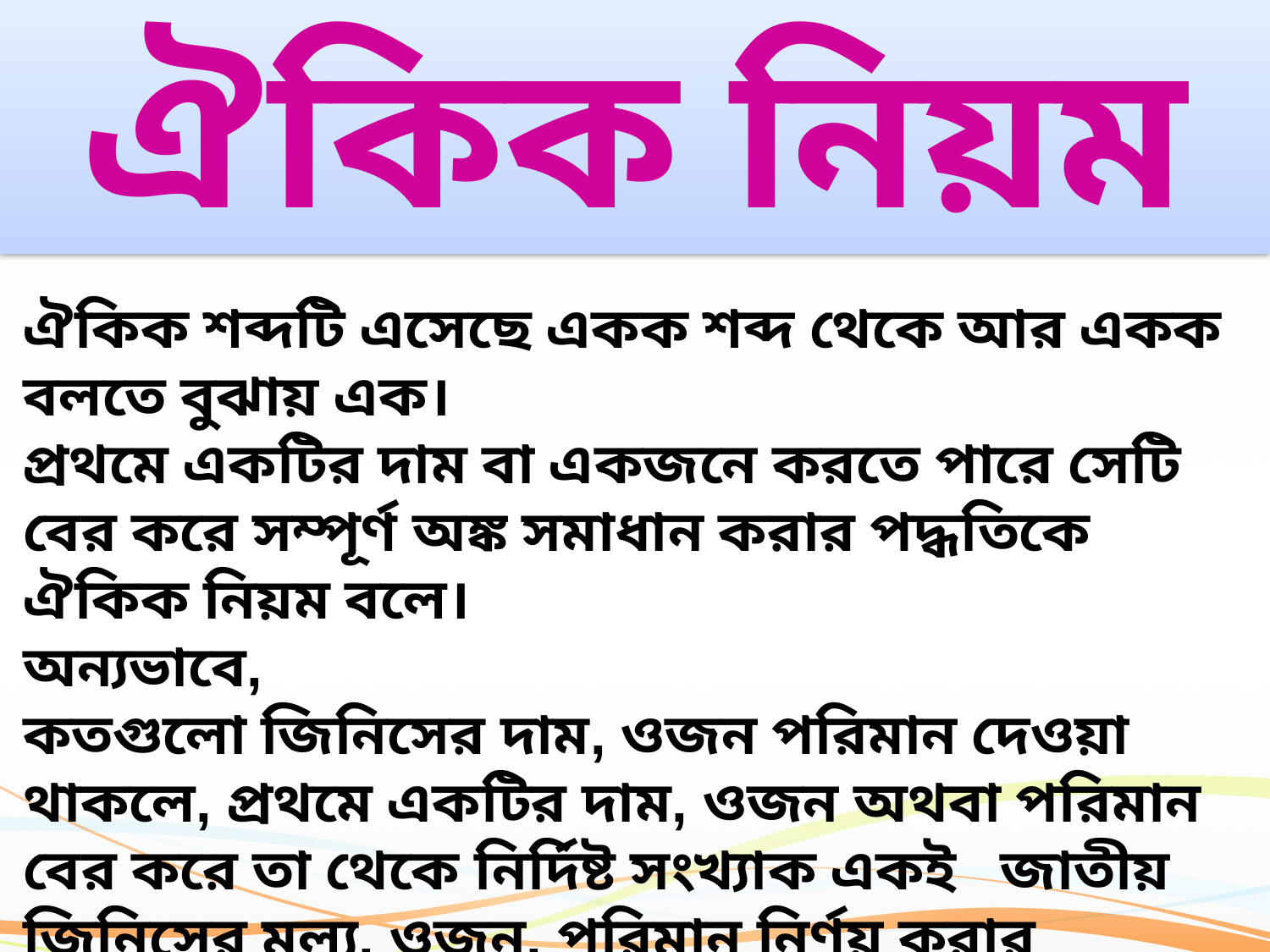

# ঐকিক নিয়ম
ঐকিক শব্দটি এসেছে একক শব্দ থেকে আর একক বলতে বুঝায় এক।
প্রথমে একটির দাম বা একজনে করতে পারে সেটি বের করে সম্পূর্ণ অঙ্ক সমাধান করার পদ্ধতিকে ঐকিক নিয়ম বলে।
অন্যভাবে,
কতগুলো জিনিসের দাম, ওজন পরিমান দেওয়া থাকলে, প্রথমে একটির দাম, ওজন অথবা পরিমান বের করে তা থেকে নির্দিষ্ট সংখ্যাক একই   জাতীয় জিনিসের মূল্য, ওজন, পরিমান নির্ণয় করার পদ্ধতিকে ঐকিক    নিয়ম বলে।